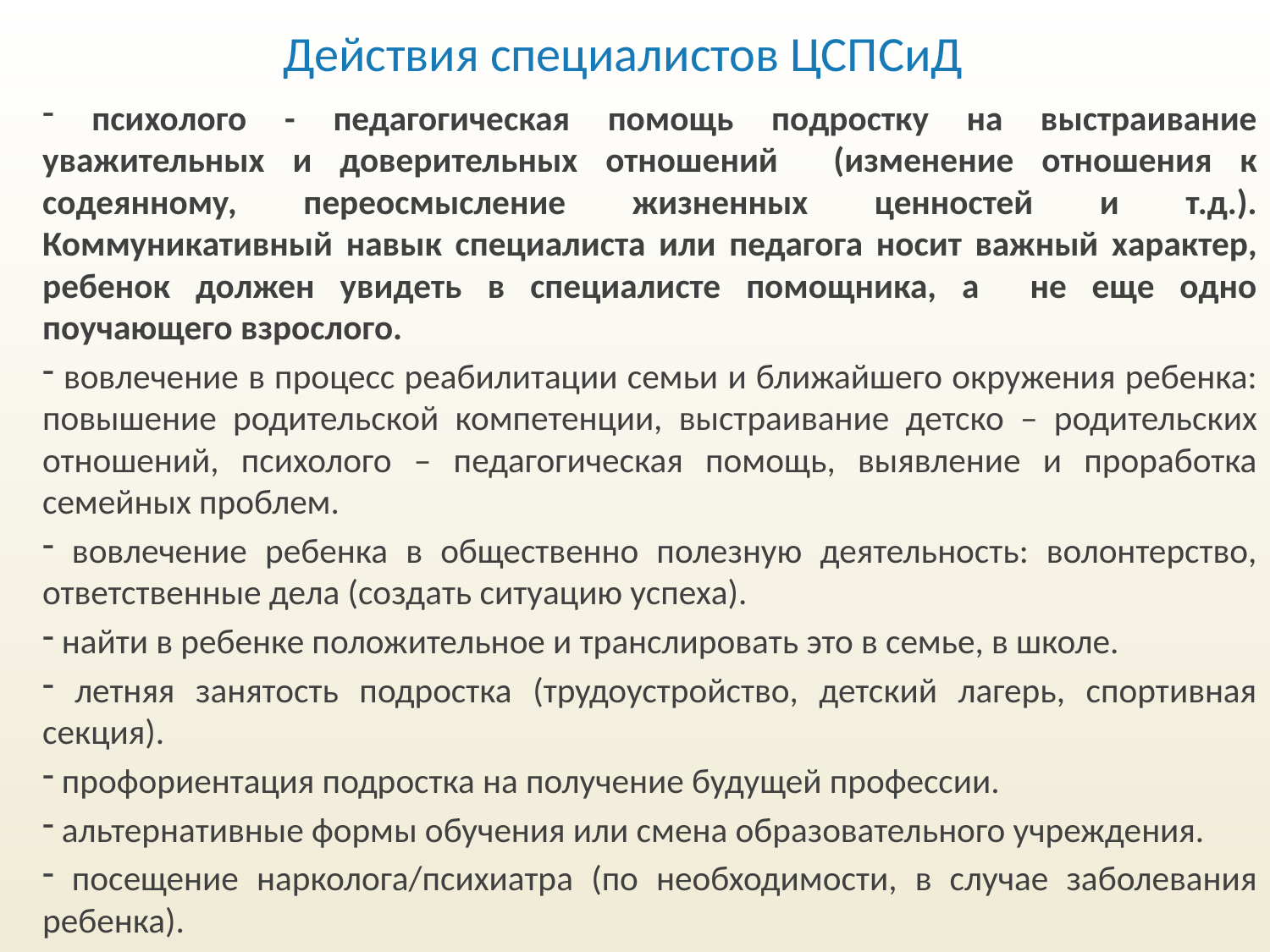

# Действия специалистов ЦСПСиД
 психолого - педагогическая помощь подростку на выстраивание уважительных и доверительных отношений  (изменение отношения к содеянному, переосмысление жизненных ценностей и т.д.). Коммуникативный навык специалиста или педагога носит важный характер, ребенок должен увидеть в специалисте помощника, а  не еще одно поучающего взрослого.
 вовлечение в процесс реабилитации семьи и ближайшего окружения ребенка: повышение родительской компетенции, выстраивание детско – родительских отношений, психолого – педагогическая помощь, выявление и проработка семейных проблем.
 вовлечение ребенка в общественно полезную деятельность: волонтерство, ответственные дела (создать ситуацию успеха).
 найти в ребенке положительное и транслировать это в семье, в школе.
 летняя занятость подростка (трудоустройство, детский лагерь, спортивная секция).
 профориентация подростка на получение будущей профессии.
 альтернативные формы обучения или смена образовательного учреждения.
 посещение нарколога/психиатра (по необходимости, в случае заболевания ребенка).